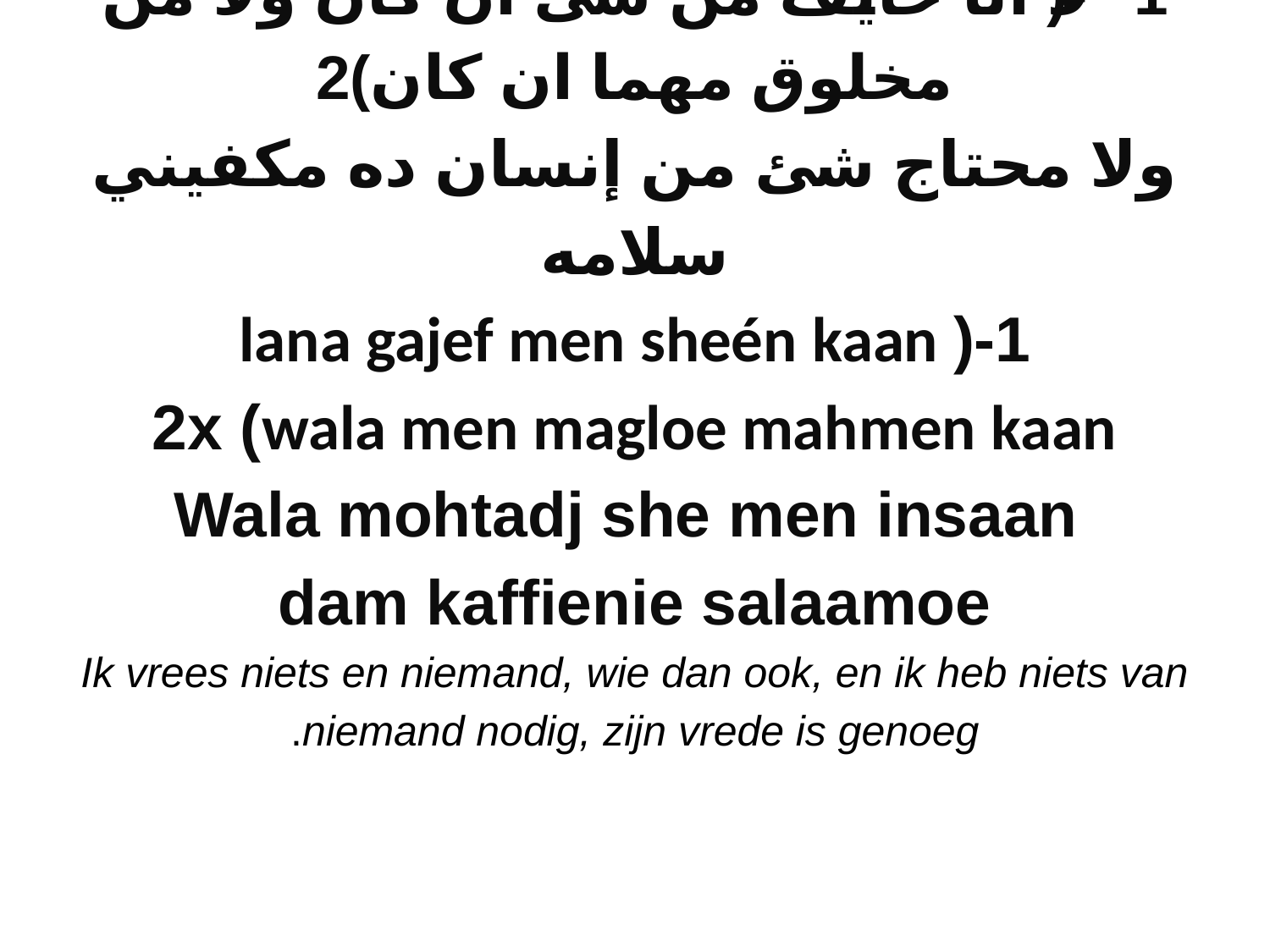

# 1-(لا انا خايف من شئ ان كان ولا من مخلوق مهما ان كان)2 ولا محتاج شئ من إنسان ده مكفيني سلامه 1-(lana gajef men sheén kaan wala men magloe mahmen kaan) 2x Wala mohtadj she men insaan dam kaffienie salaamoe Ik vrees niets en niemand, wie dan ook, en ik heb niets van niemand nodig, zijn vrede is genoeg.